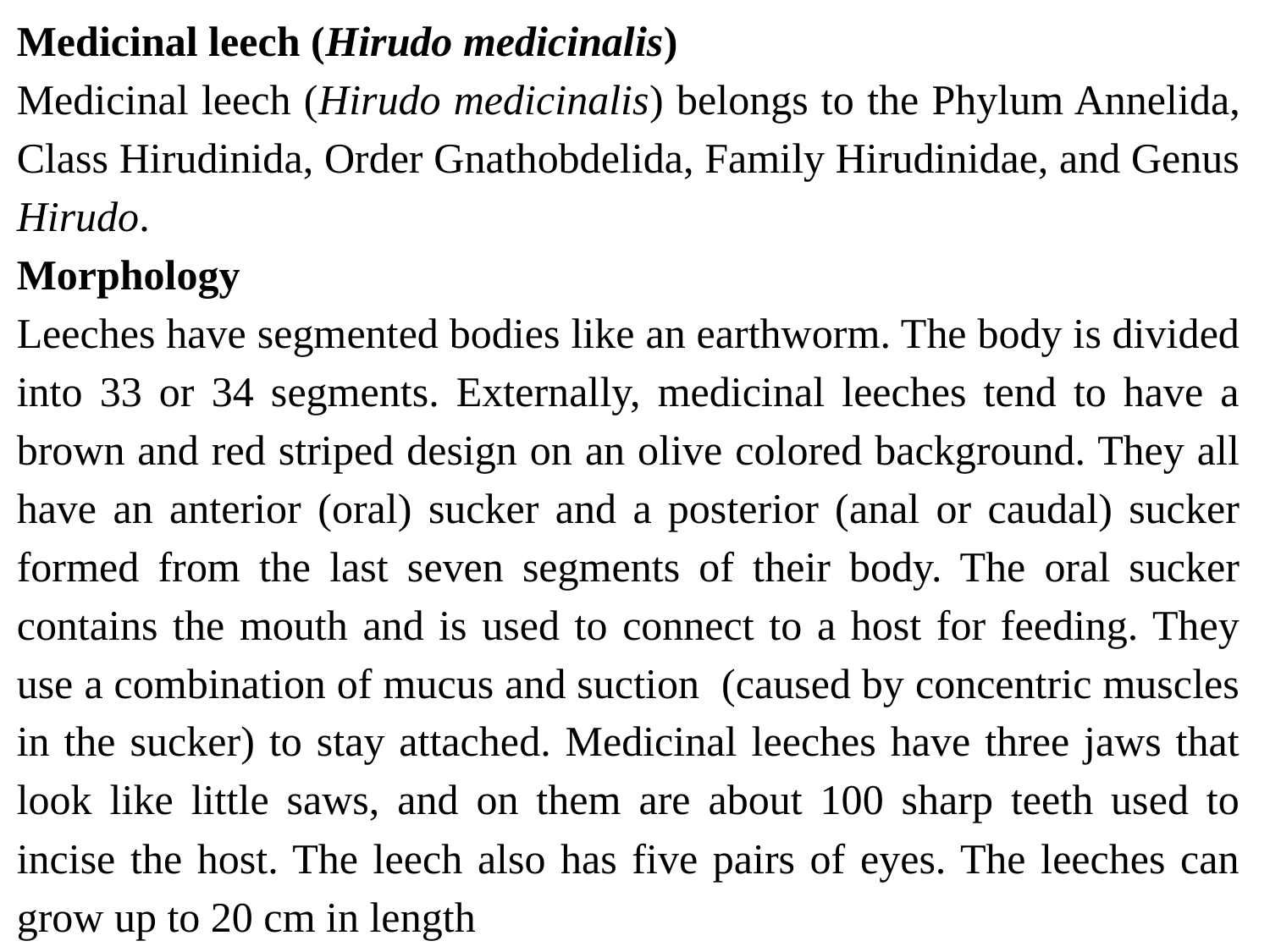

Medicinal leech (Hirudo medicinalis)
Medicinal leech (Hirudo medicinalis) belongs to the Phylum Annelida, Class Hirudinida, Order Gnathobdelida, Family Hirudinidae, and Genus Hirudo.
Morphology
Leeches have segmented bodies like an earthworm. The body is divided into 33 or 34 segments. Externally, medicinal leeches tend to have a brown and red striped design on an olive colored background. They all have an anterior (oral) sucker and a posterior (anal or caudal) sucker formed from the last seven segments of their body. The oral sucker contains the mouth and is used to connect to a host for feeding. They use a combination of mucus and suction  (caused by concentric muscles in the sucker) to stay attached. Medicinal leeches have three jaws that look like little saws, and on them are about 100 sharp teeth used to incise the host. The leech also has five pairs of eyes. The leeches can grow up to 20 cm in length